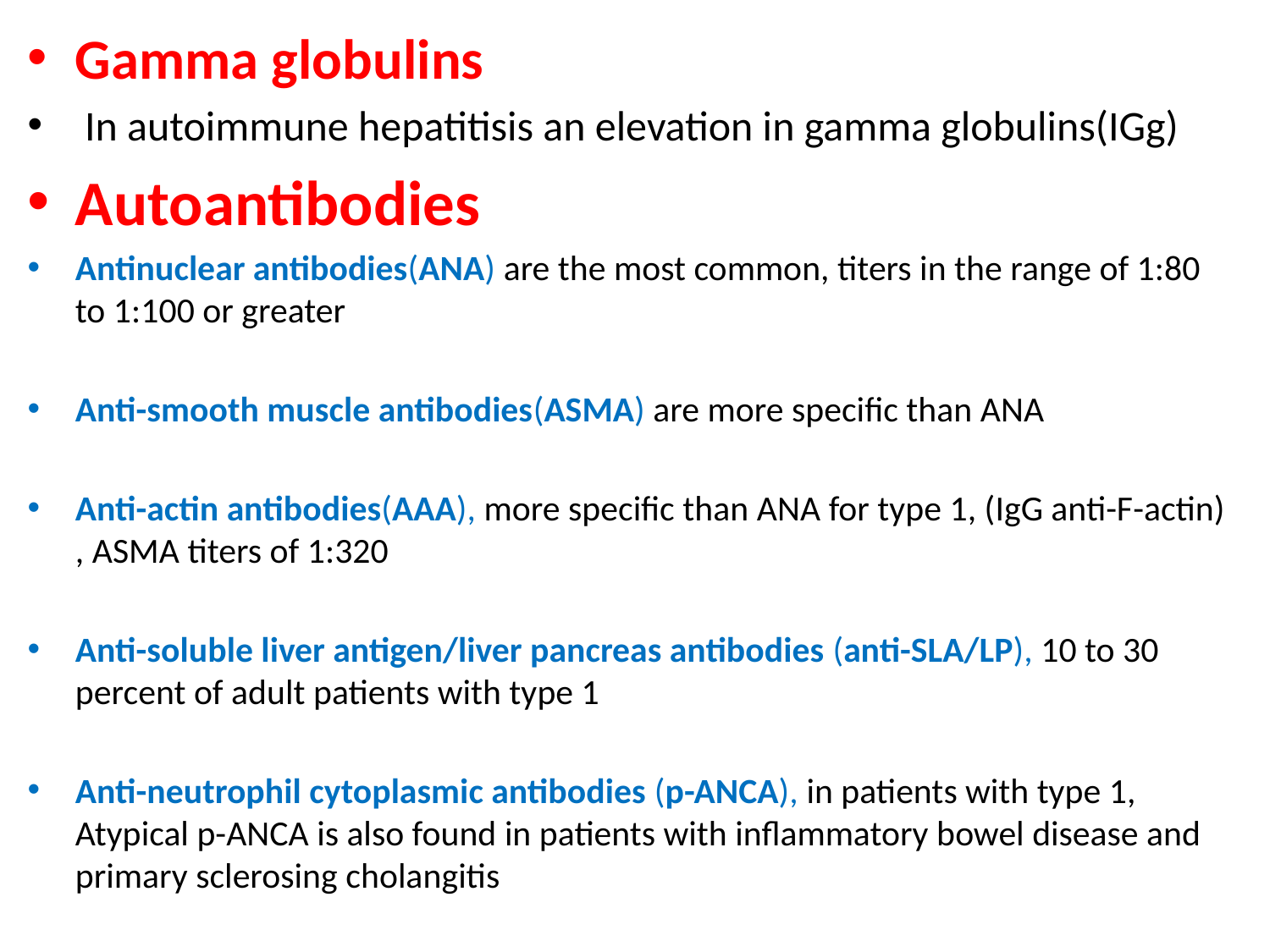

Gamma globulins
 In autoimmune hepatitisis an elevation in gamma globulins(IGg)
Autoantibodies
Antinuclear antibodies(ANA) are the most common, titers in the range of 1:80 to 1:100 or greater

Anti-smooth muscle antibodies(ASMA) are more specific than ANA

Anti-actin antibodies(AAA), more specific than ANA for type 1, (IgG anti-F-actin) , ASMA titers of 1:320

Anti-soluble liver antigen/liver pancreas antibodies (anti-SLA/LP), 10 to 30 percent of adult patients with type 1

Anti-neutrophil cytoplasmic antibodies (p-ANCA), in patients with type 1, Atypical p-ANCA is also found in patients with inflammatory bowel disease and primary sclerosing cholangitis